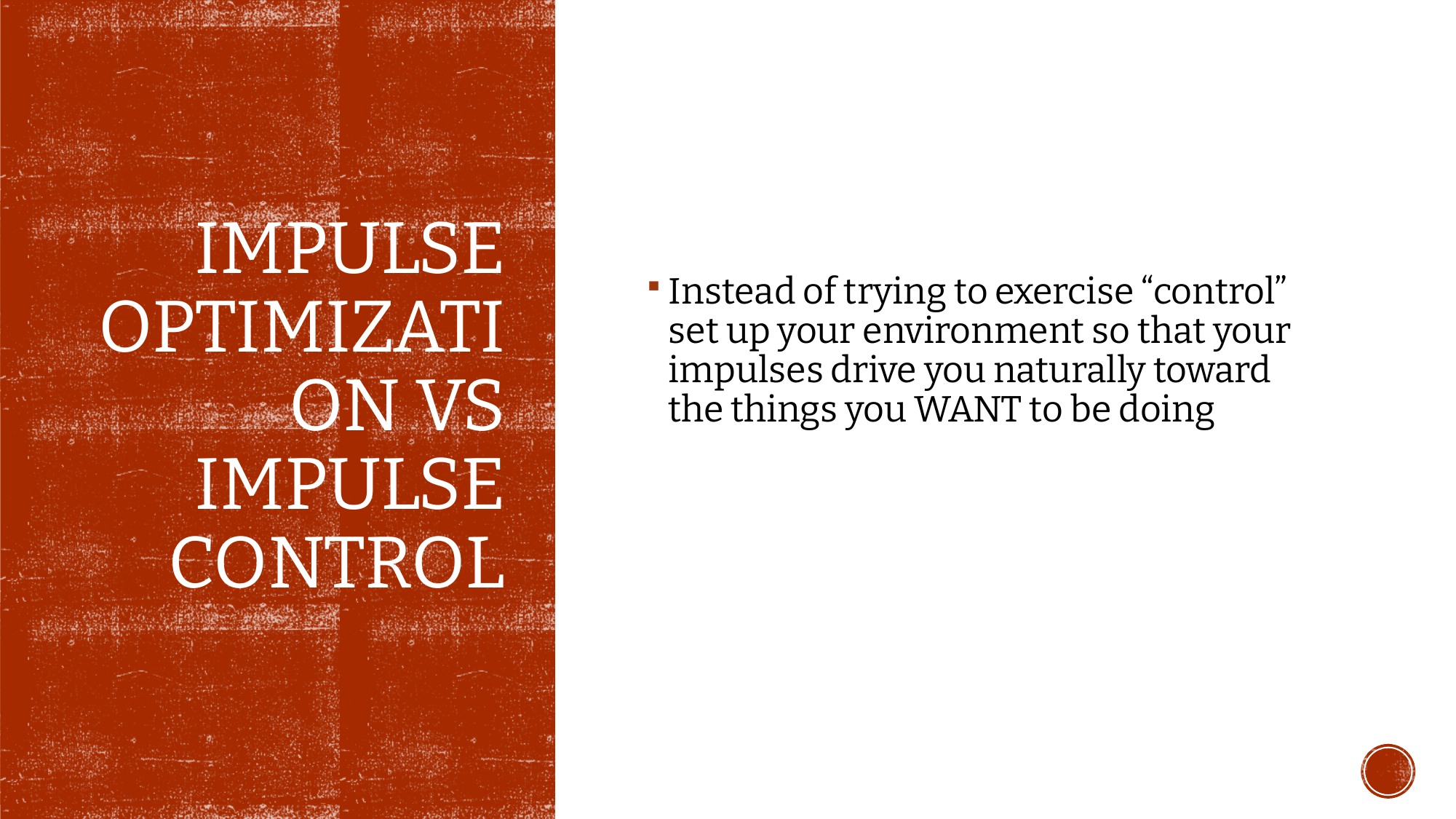

Instead of trying to exercise “control” set up your environment so that your impulses drive you naturally toward the things you WANT to be doing

# Impulse optimization vs impulse control